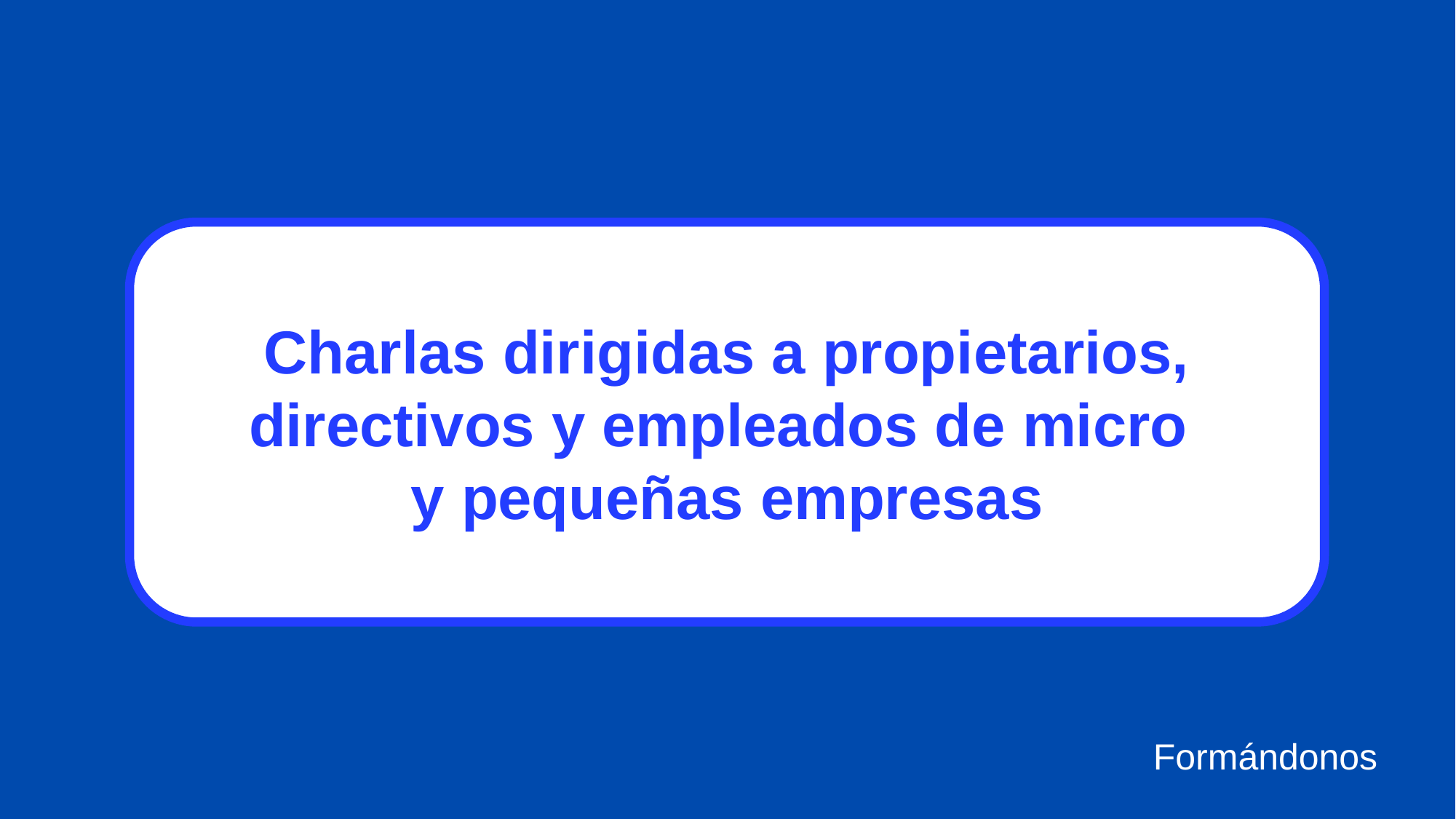

Charlas dirigidas a propietarios, directivos y empleados de micro
y pequeñas empresas
Formándonos